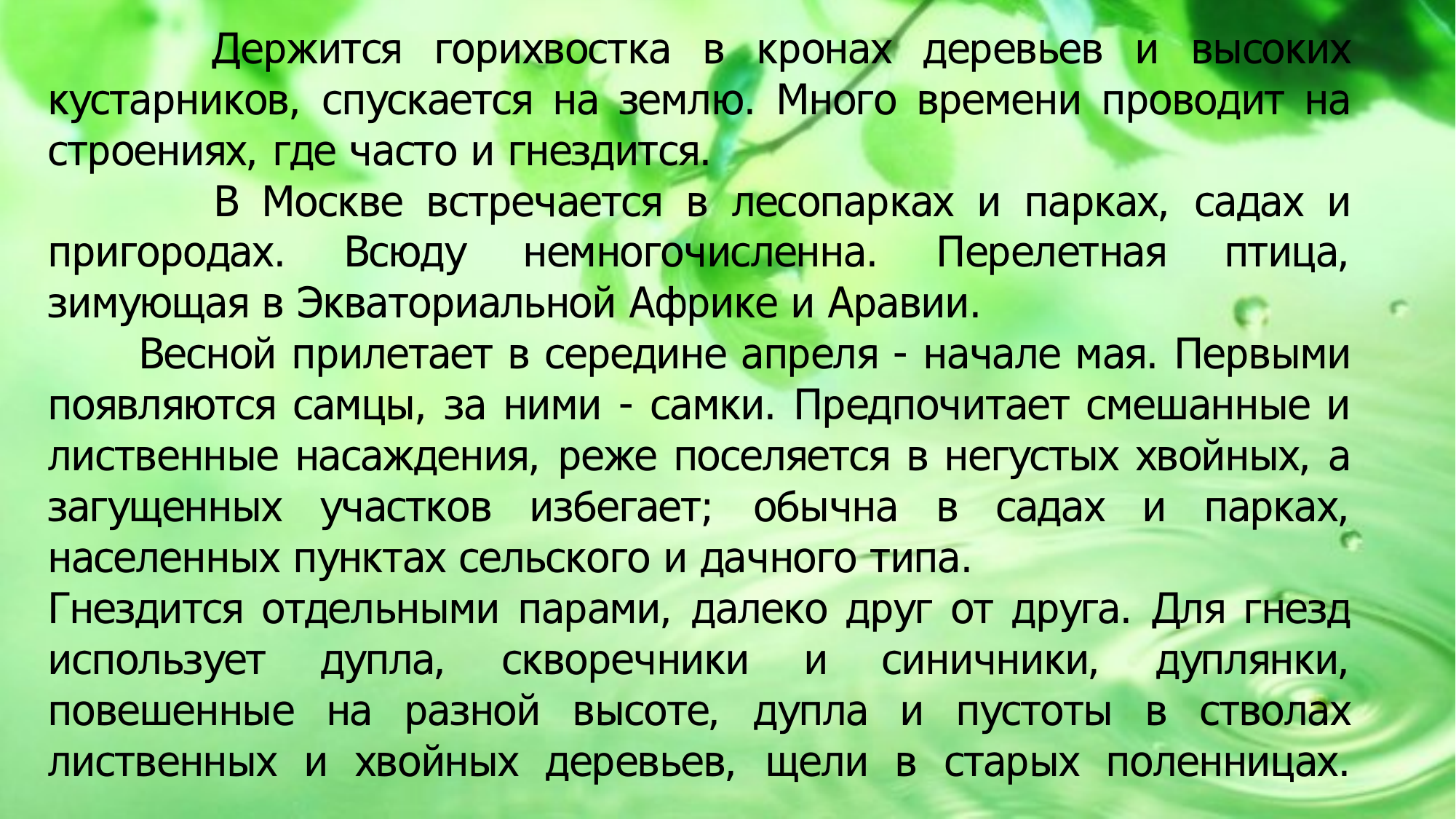

Держится горихвостка в кронах деревьев и высоких кустарников, спускается на землю. Много времени проводит на строениях, где часто и гнездится.
       В Москве встречается в лесопарках и парках, садах и пригородах. Всюду немногочисленна. Перелетная птица, зимующая в Экваториальной Африке и Аравии.
      Весной прилетает в середине апреля - начале мая. Первыми появляются самцы, за ними - самки. Предпочитает смешанные и лиственные насаждения, реже поселяется в негустых хвойных, а загущенных участков избегает; обычна в садах и парках, населенных пунктах сельского и дачного типа.
Гнездится отдельными парами, далеко друг от друга. Для гнезд использует дупла, скворечники и синичники, дуплянки, повешенные на разной высоте, дупла и пустоты в стволах лиственных и хвойных деревьев, щели в старых поленницах.